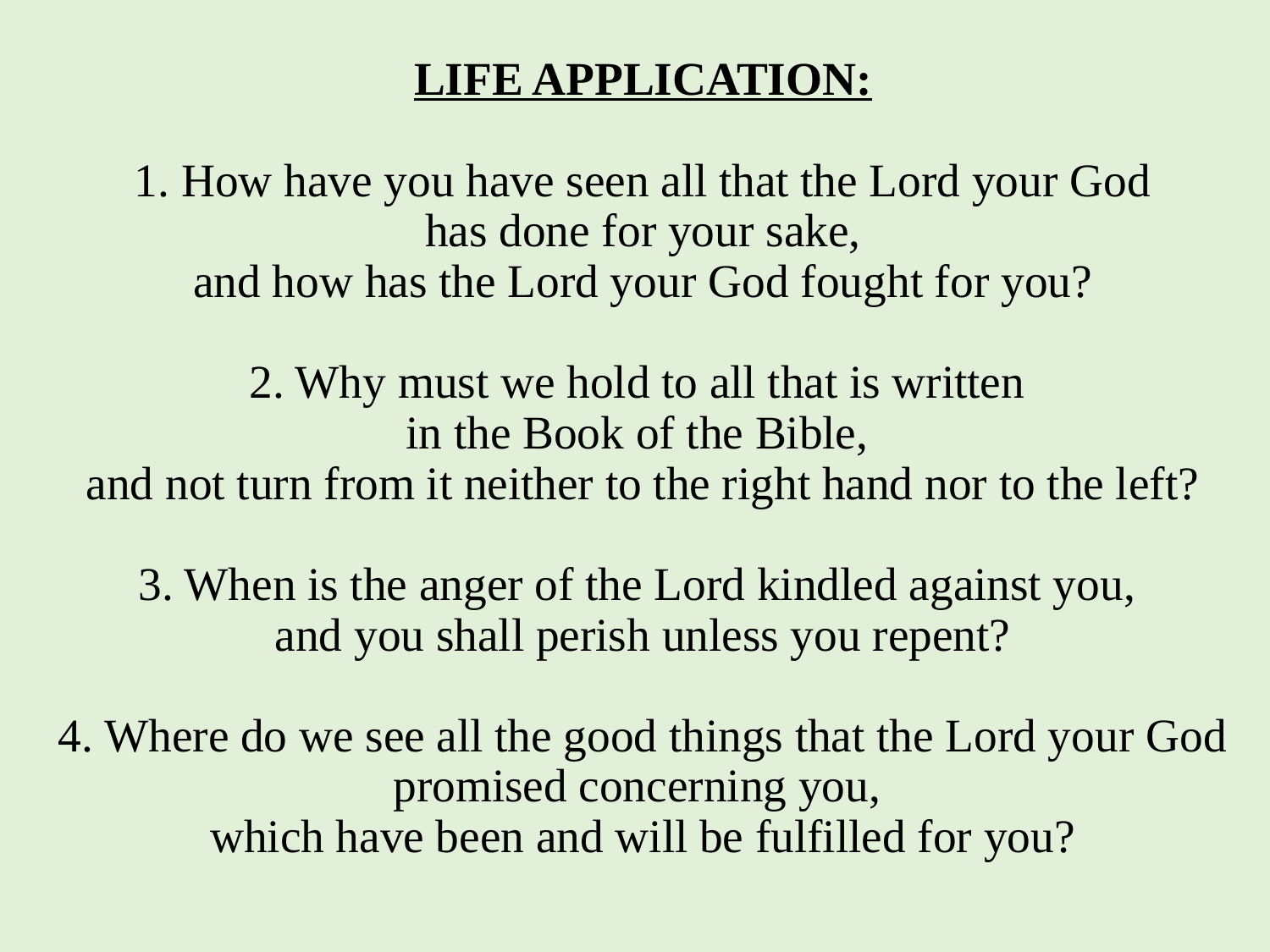

# LIFE APPLICATION:   1. How have you have seen all that the Lord your God has done for your sake, and how has the Lord your God fought for you?   2. Why must we hold to all that is written in the Book of the Bible, and not turn from it neither to the right hand nor to the left?   3. When is the anger of the Lord kindled against you, and you shall perish unless you repent?   4. Where do we see all the good things that the Lord your God promised concerning you, which have been and will be fulfilled for you?